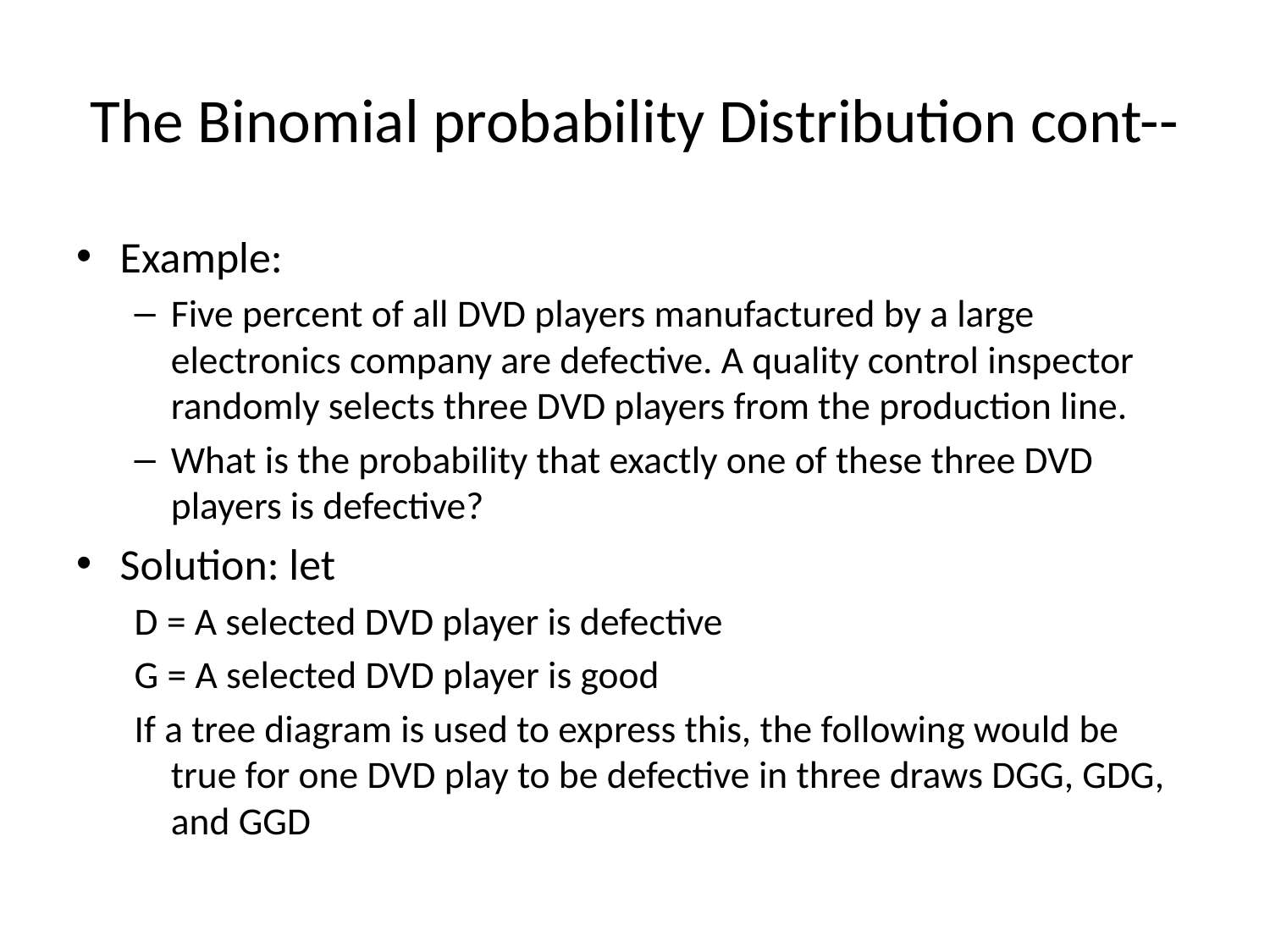

# The Binomial probability Distribution cont--
Example:
Five percent of all DVD players manufactured by a large electronics company are defective. A quality control inspector randomly selects three DVD players from the production line.
What is the probability that exactly one of these three DVD players is defective?
Solution: let
D = A selected DVD player is defective
G = A selected DVD player is good
If a tree diagram is used to express this, the following would be true for one DVD play to be defective in three draws DGG, GDG, and GGD